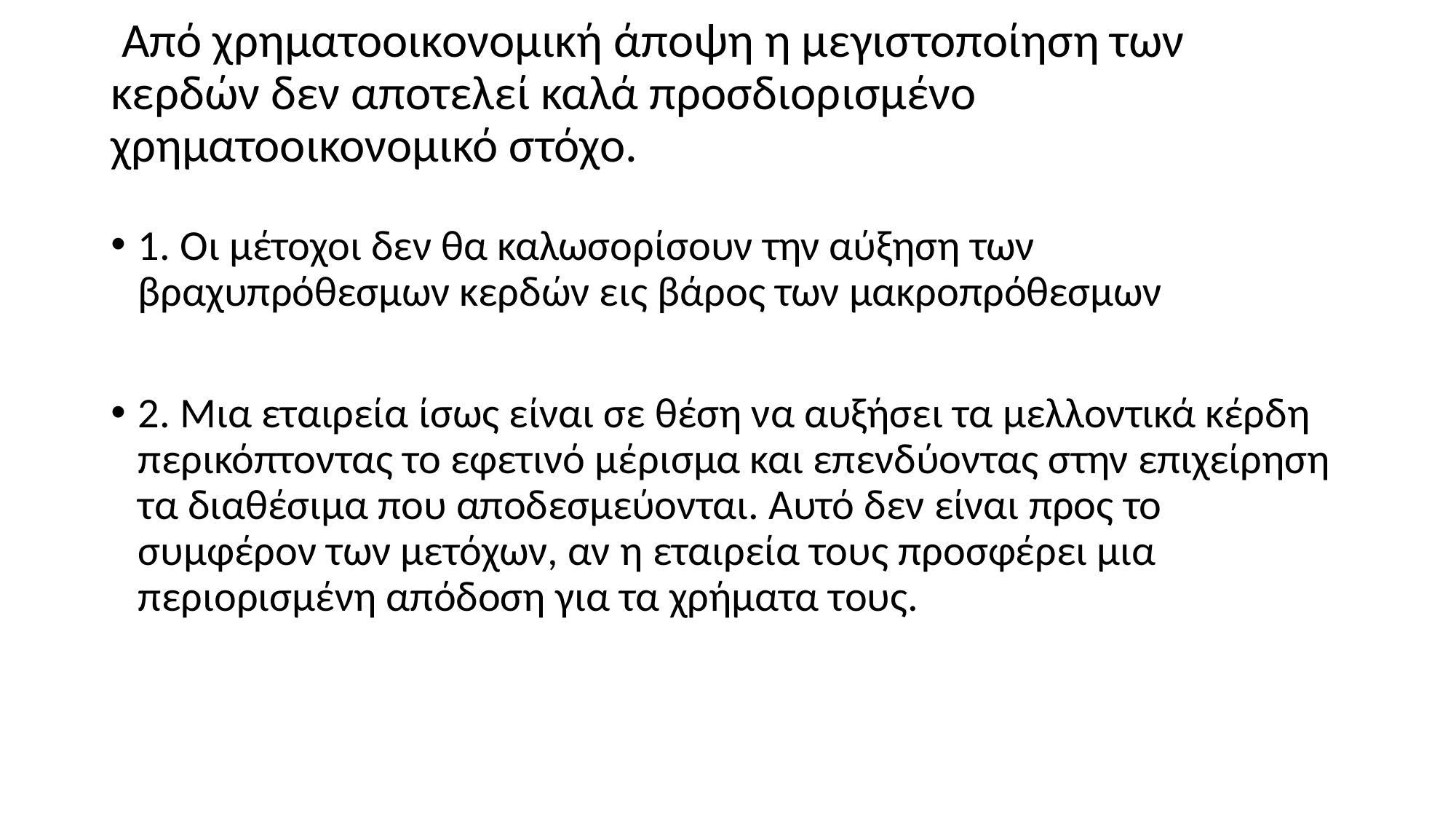

# Από χρηματοοικονομική άποψη η μεγιστοποίηση των κερδών δεν αποτελεί καλά προσδιορισμένο χρηματοοικονομικό στόχο.
1. Οι μέτοχοι δεν θα καλωσορίσουν την αύξηση των βραχυπρόθεσμων κερδών εις βάρος των μακροπρόθεσμων

2. Μια εταιρεία ίσως είναι σε θέση να αυξήσει τα μελλοντικά κέρδη περικόπτοντας το εφετινό μέρισμα και επενδύοντας στην επιχείρηση τα διαθέσιμα που αποδεσμεύονται. Αυτό δεν είναι προς το συμφέρον των μετόχων, αν η εταιρεία τους προσφέρει μια περιορισμένη απόδοση για τα χρήματα τους.